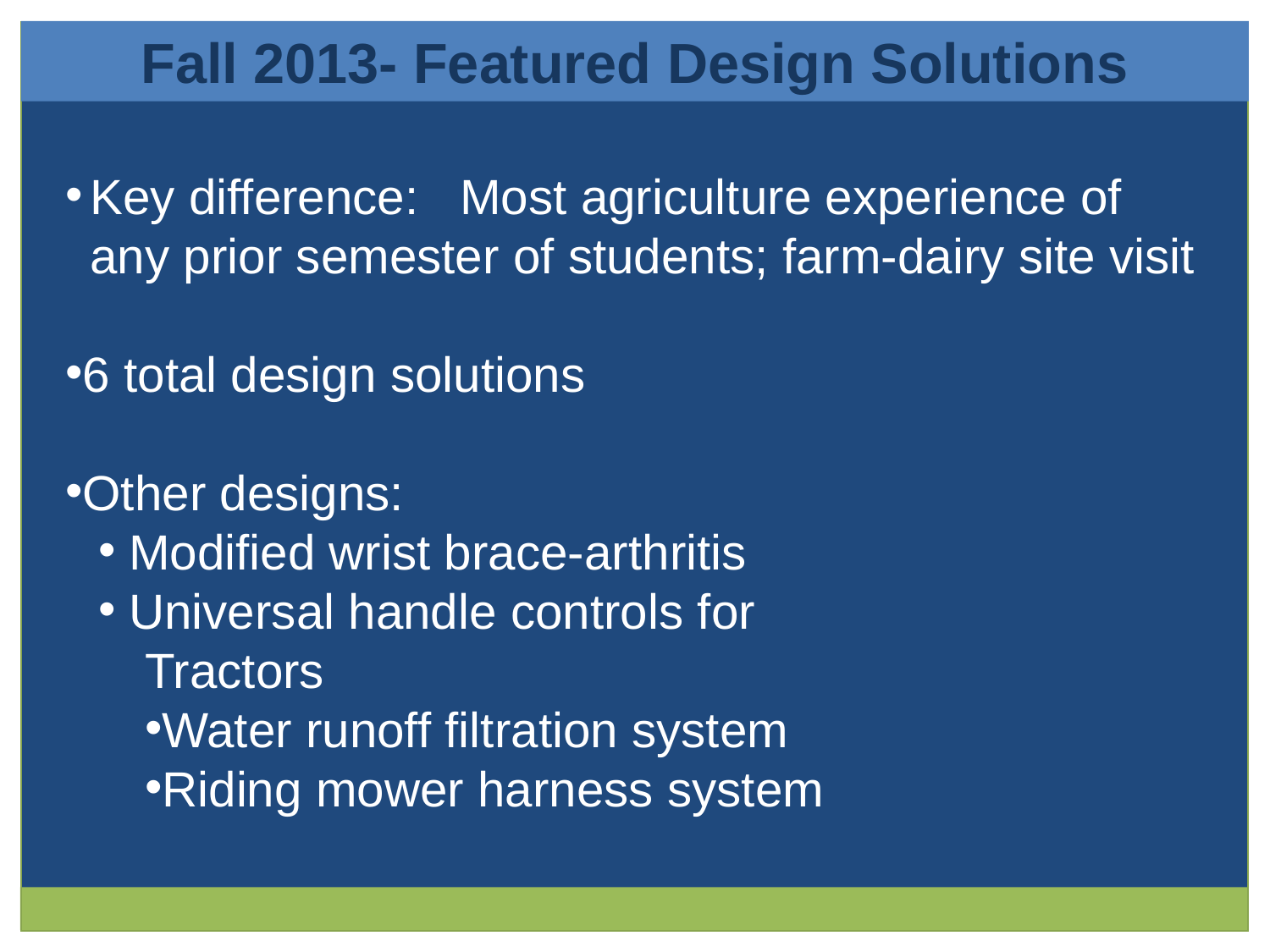

Fall 2013- Featured Design Solutions
Key difference:   Most agriculture experience of any prior semester of students; farm-dairy site visit

6 total design solutions

Other designs:
Modified wrist brace-arthritis
Universal handle controls for
Tractors
Water runoff filtration system
Riding mower harness system